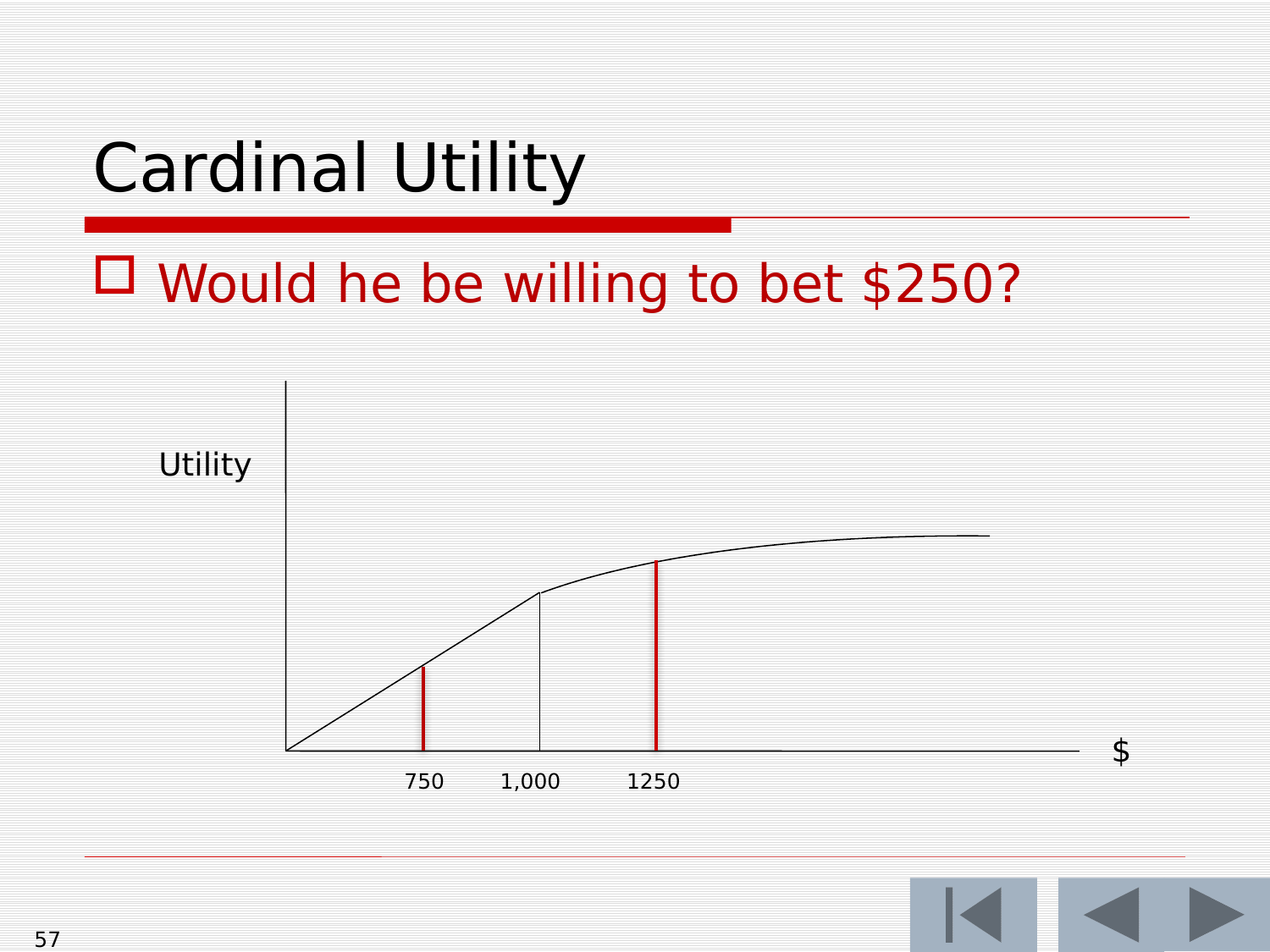

# Cardinal Utility
Would he be willing to bet $250?

Utility

$

750
1,000
1250
57